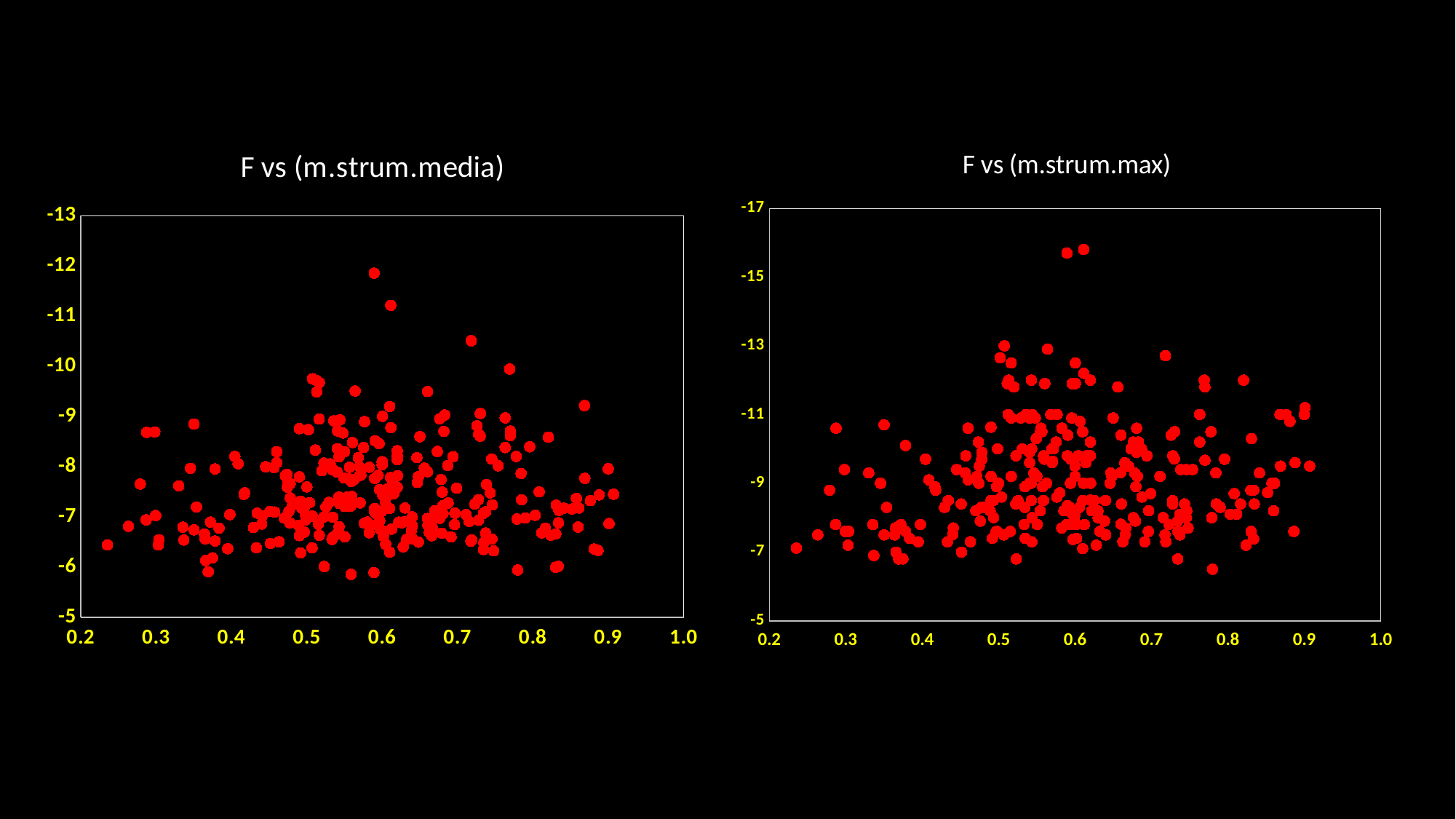

### Chart: F vs (m.strum.max)

| Category |  |
|---|---|

### Chart: F vs (m.strum.media)

| Category |  |
|---|---|